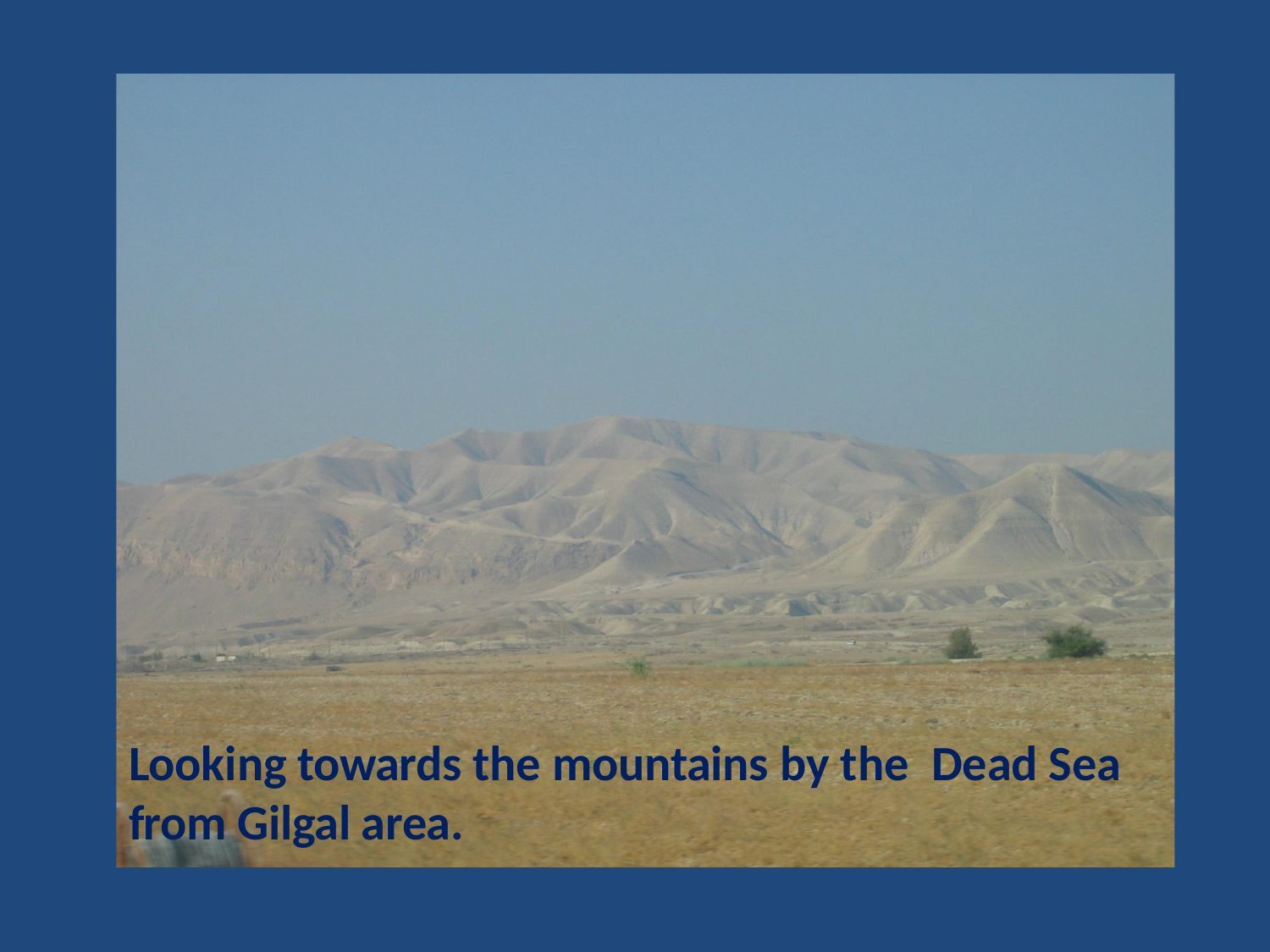

Looking towards the mountains by the  Dead Sea from Gilgal area.